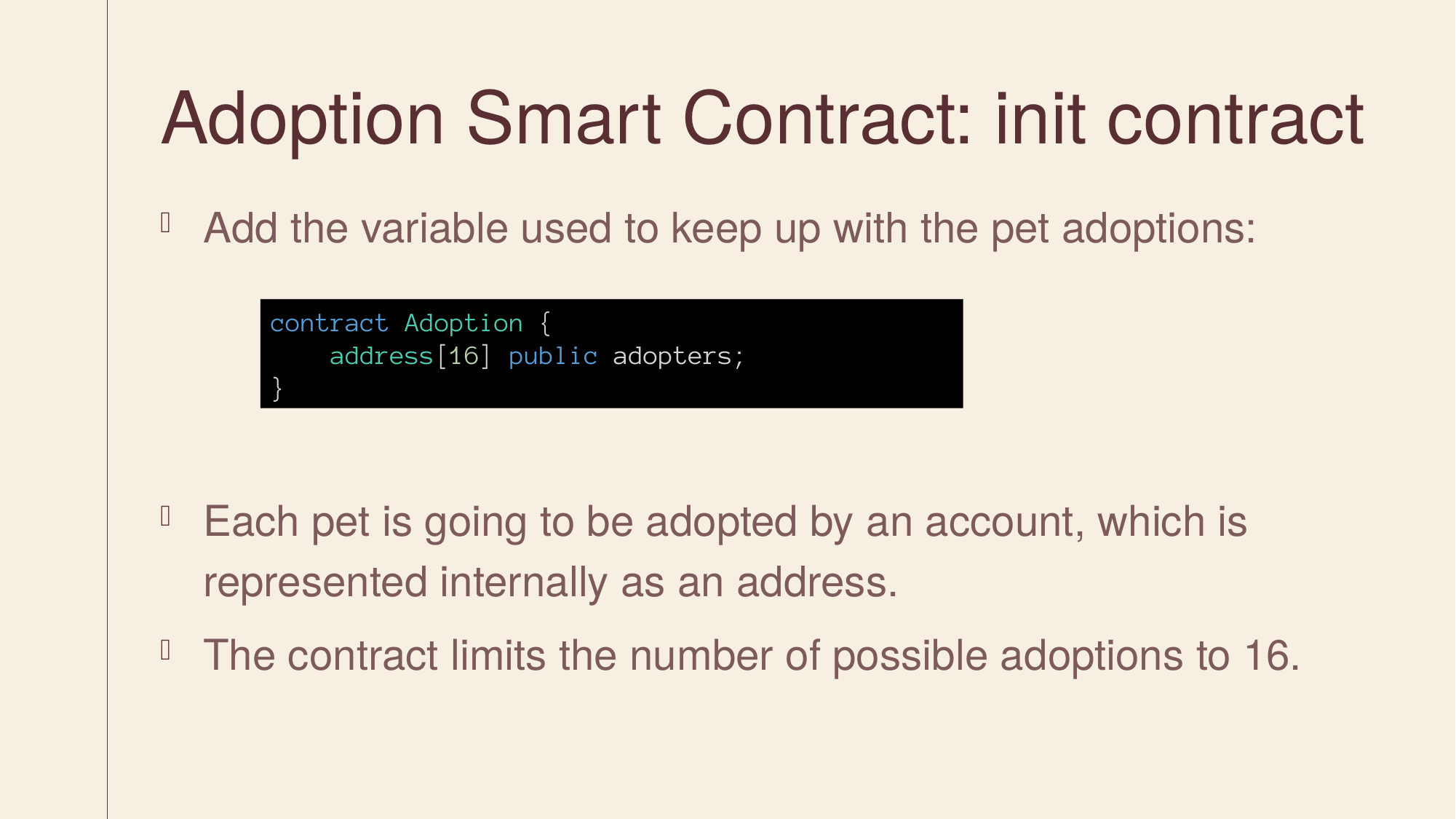

# Adoption Smart Contract: init contract
Add the variable used to keep up with the pet adoptions:

Each pet is going to be adopted by an account, which is represented internally as an address.
The contract limits the number of possible adoptions to 16.
contract Adoption {
    address[16] public adopters;
}